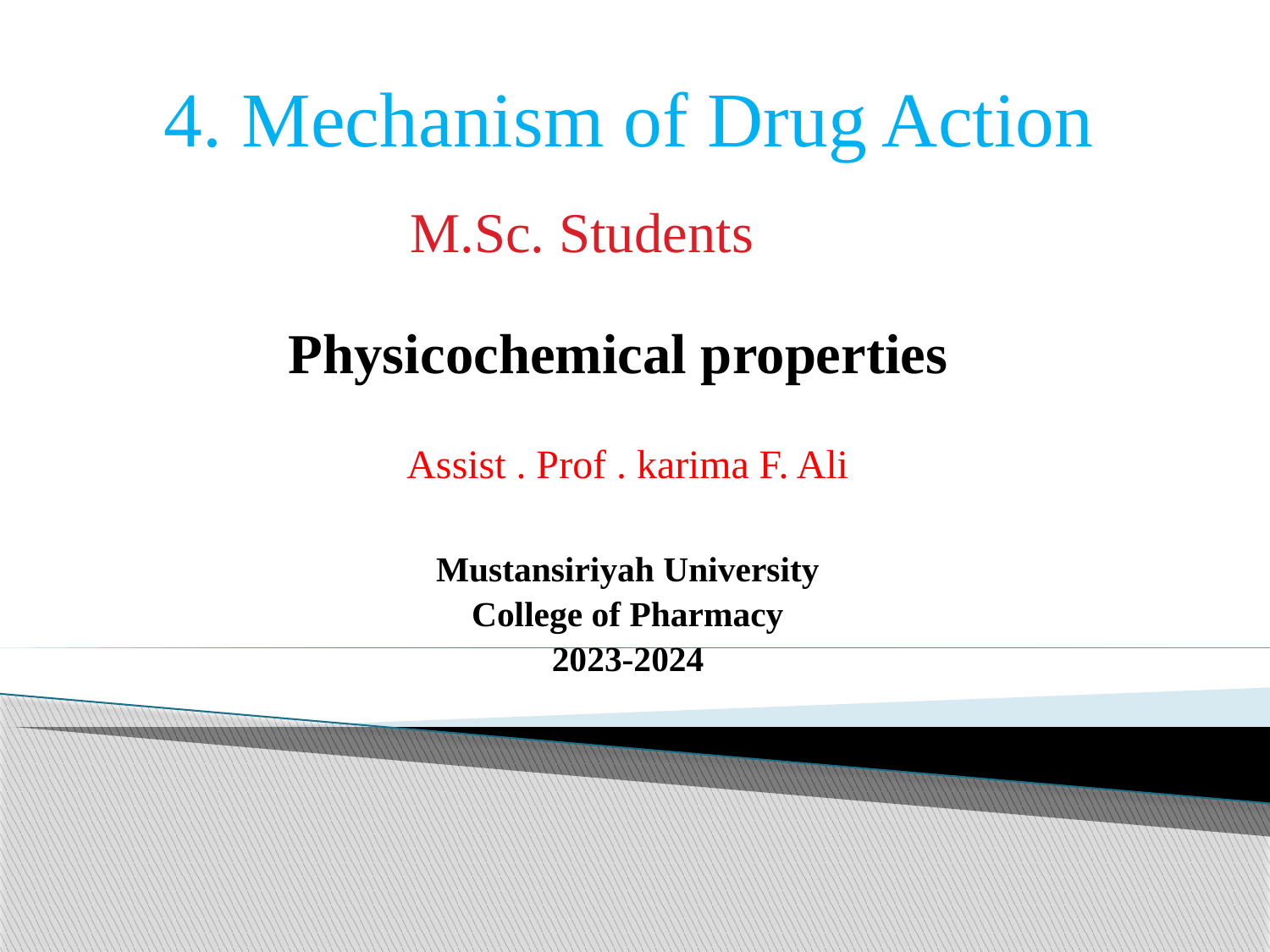

4. Mechanism of Drug Action
M.Sc. Students
# Physicochemical properties

Assist . Prof . karima F. Ali

Mustansiriyah University
College of Pharmacy
2023-2024